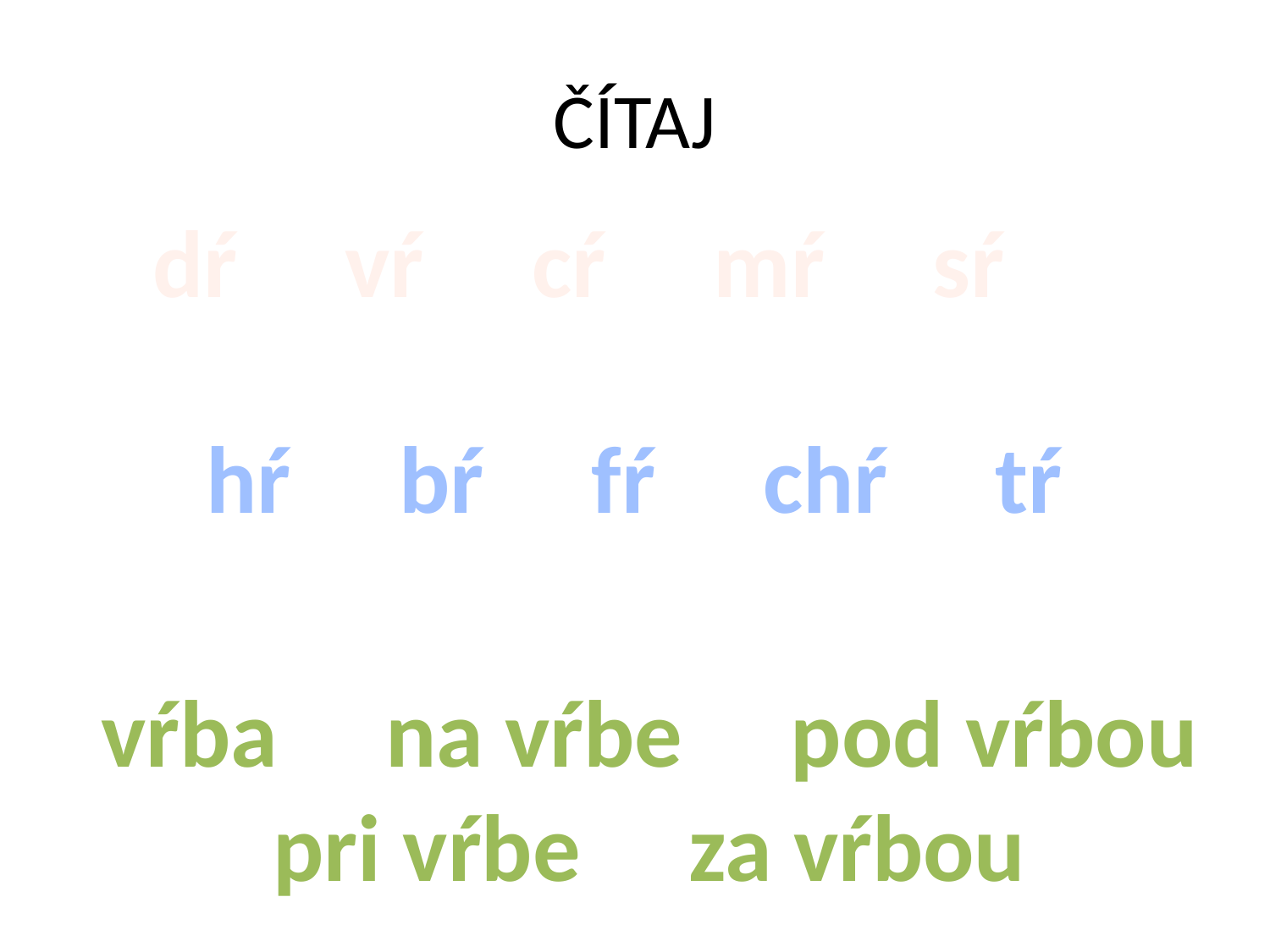

# ČÍTAJ
dŕ     vŕ     cŕ     mŕ     sŕ
hŕ     bŕ     fŕ     chŕ     tŕ
vŕba     na vŕbe     pod vŕbou
pri vŕbe     za vŕbou